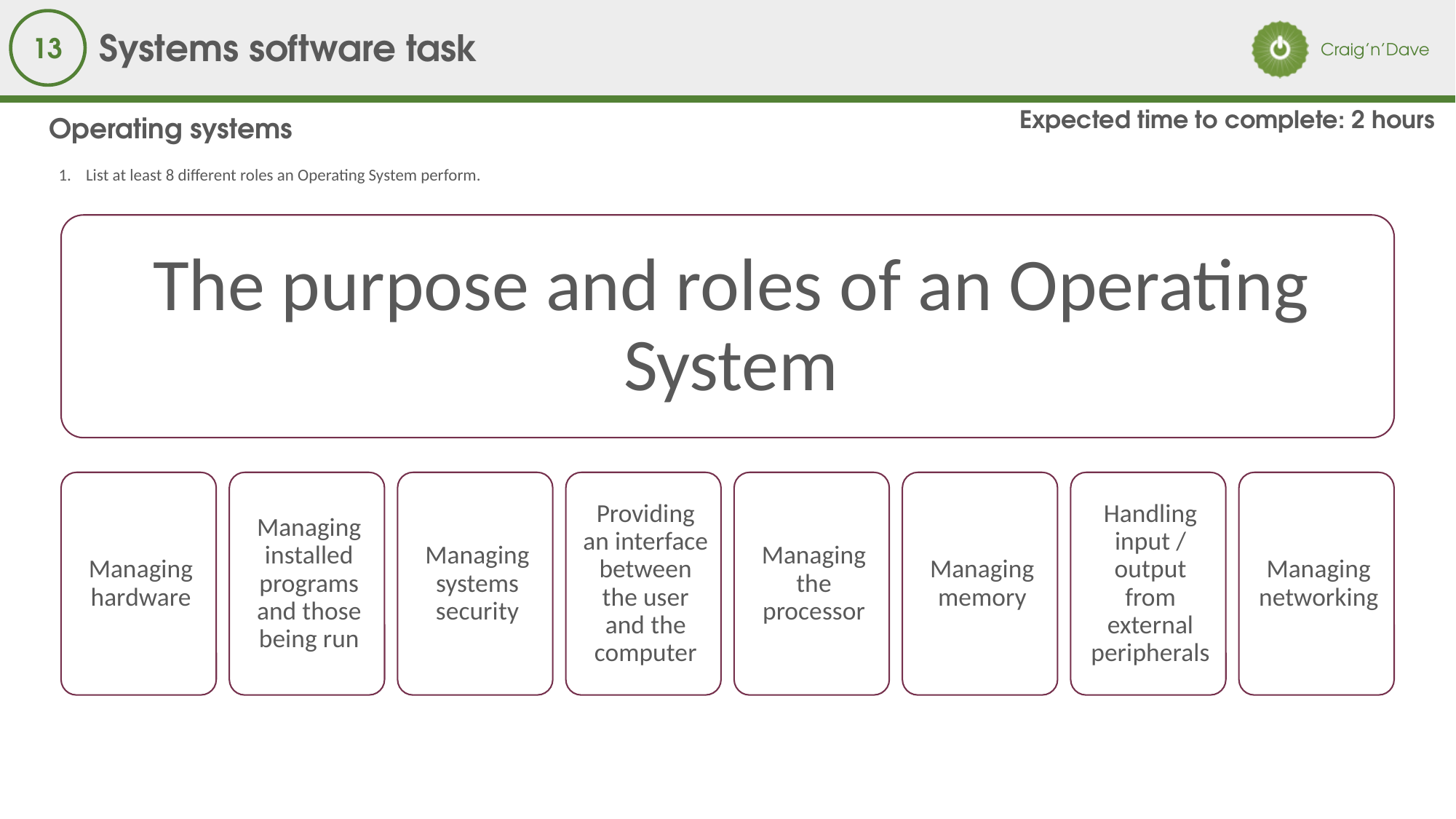

Systems software task
13
Expected time to complete: 2 hours
Operating systems
List at least 8 different roles an Operating System perform.
The purpose and roles of an Operating System
Managing hardware
Managing installed programs and those being run
Managing systems security
Providing an interface between the user and the computer
Managing the processor
Managing memory
Handling input / output from external peripherals
Managing networking